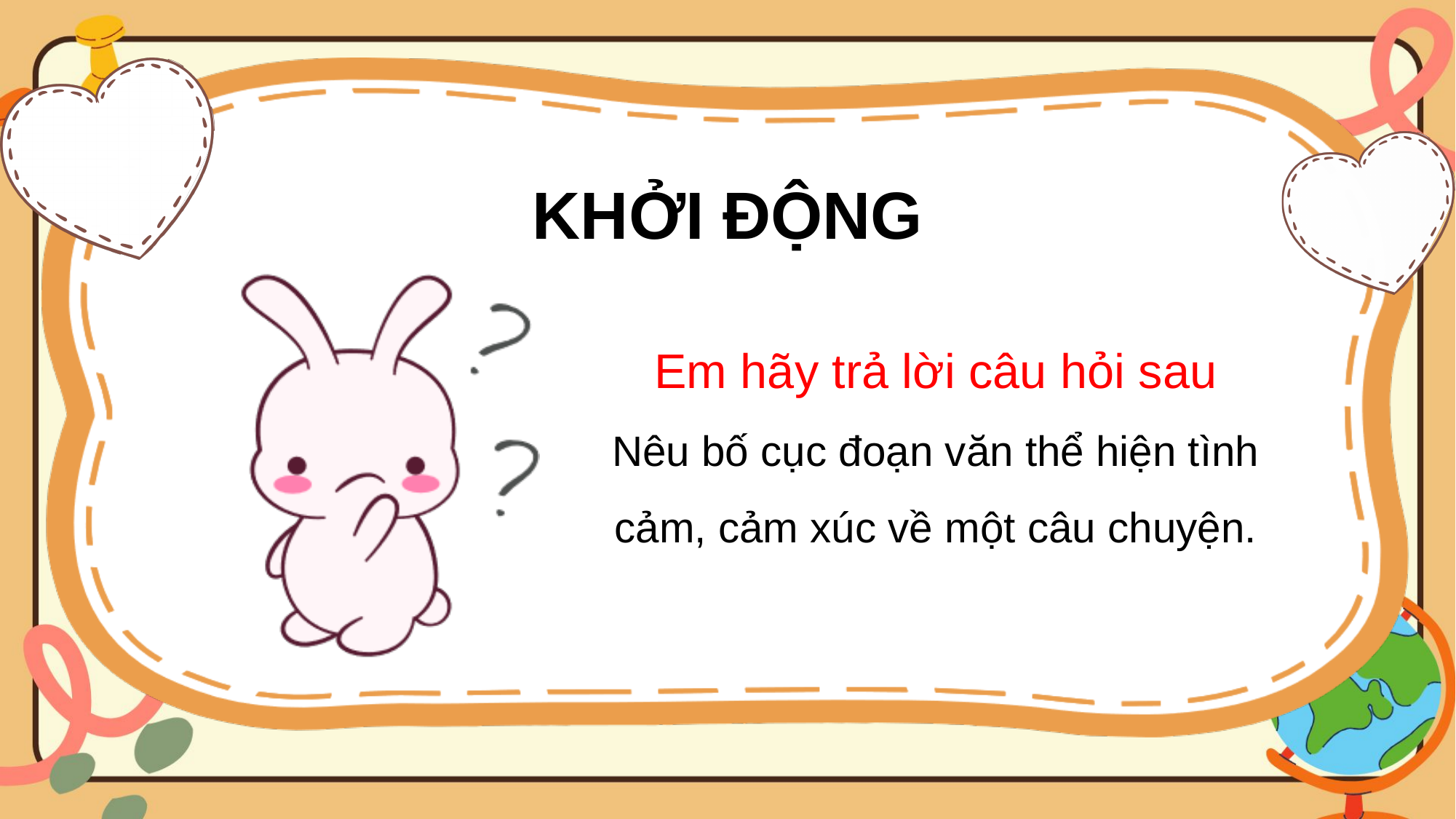

KHỞI ĐỘNG

Em hãy trả lời câu hỏi sau
Nêu bố cục đoạn văn thể hiện tình cảm, cảm xúc về một câu chuyện.